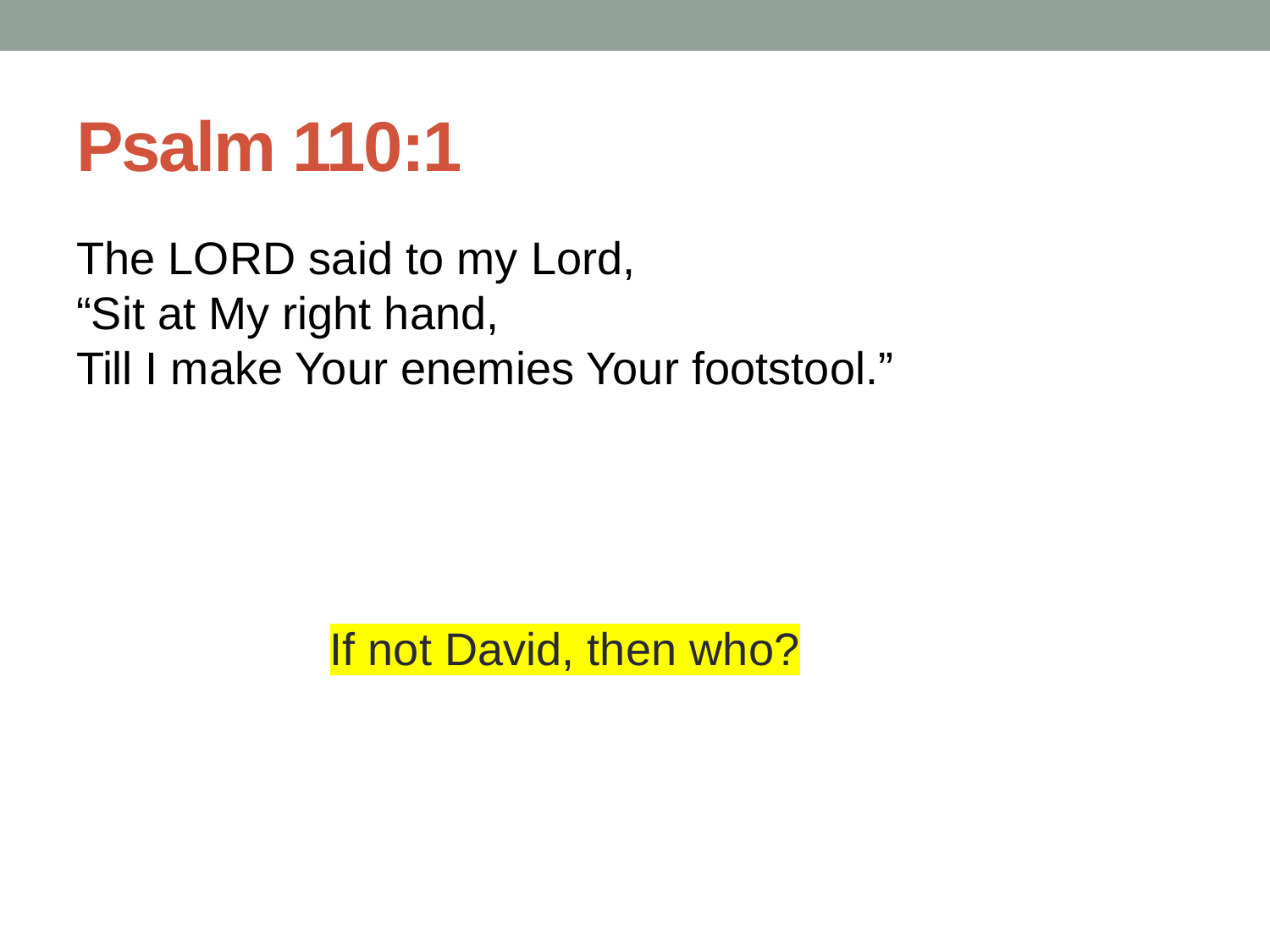

# Psalm 110:1
The Lord said to my Lord,
“Sit at My right hand,
Till I make Your enemies Your footstool.”
If not David, then who?